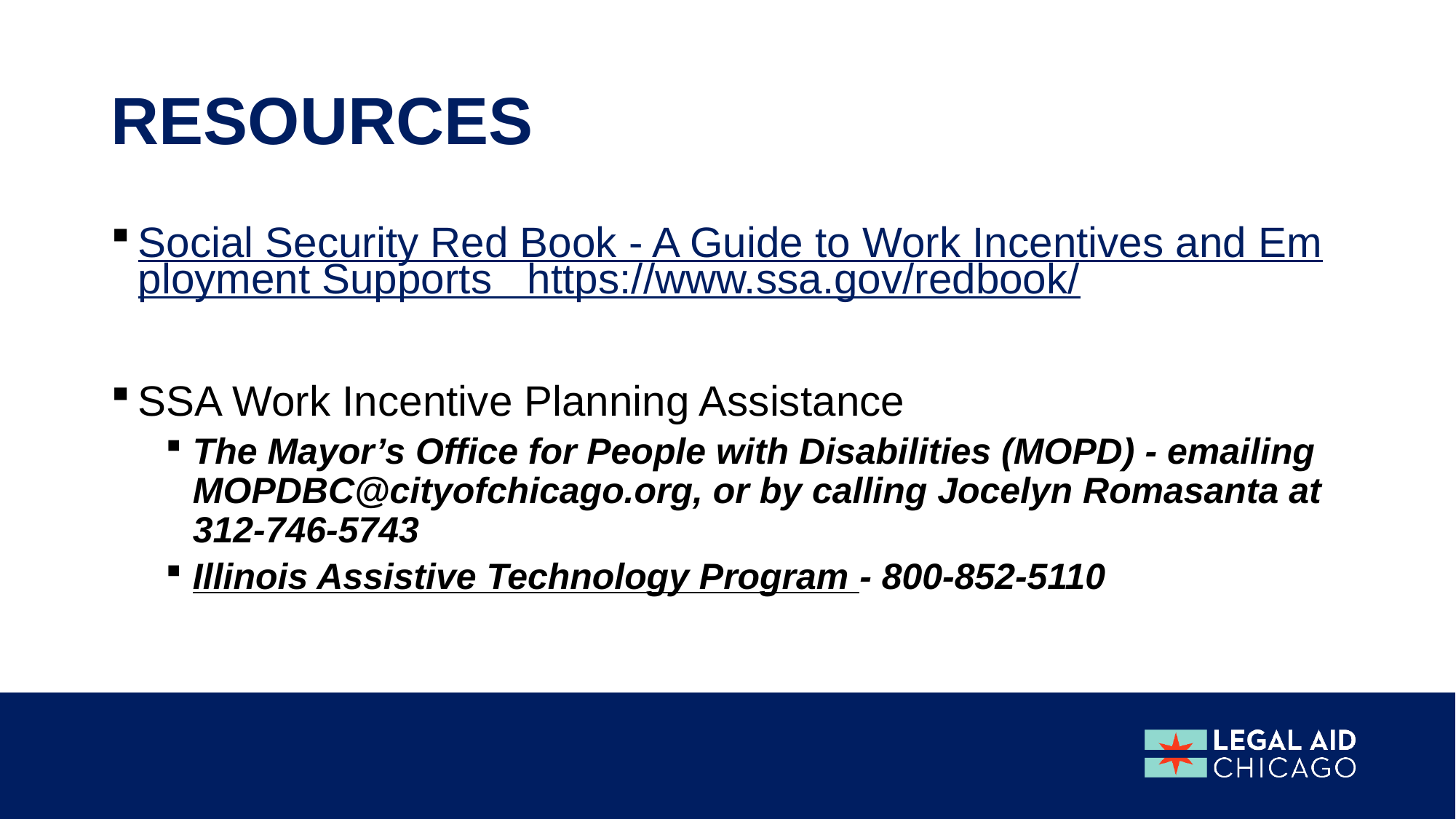

# Resources
Social Security Red Book - A Guide to Work Incentives and Employment Supports   https://www.ssa.gov/redbook/

SSA Work Incentive Planning Assistance
The Mayor’s Office for People with Disabilities (MOPD) - emailing MOPDBC@cityofchicago.org, or by calling Jocelyn Romasanta at 312-746-5743
Illinois Assistive Technology Program - 800-852-5110